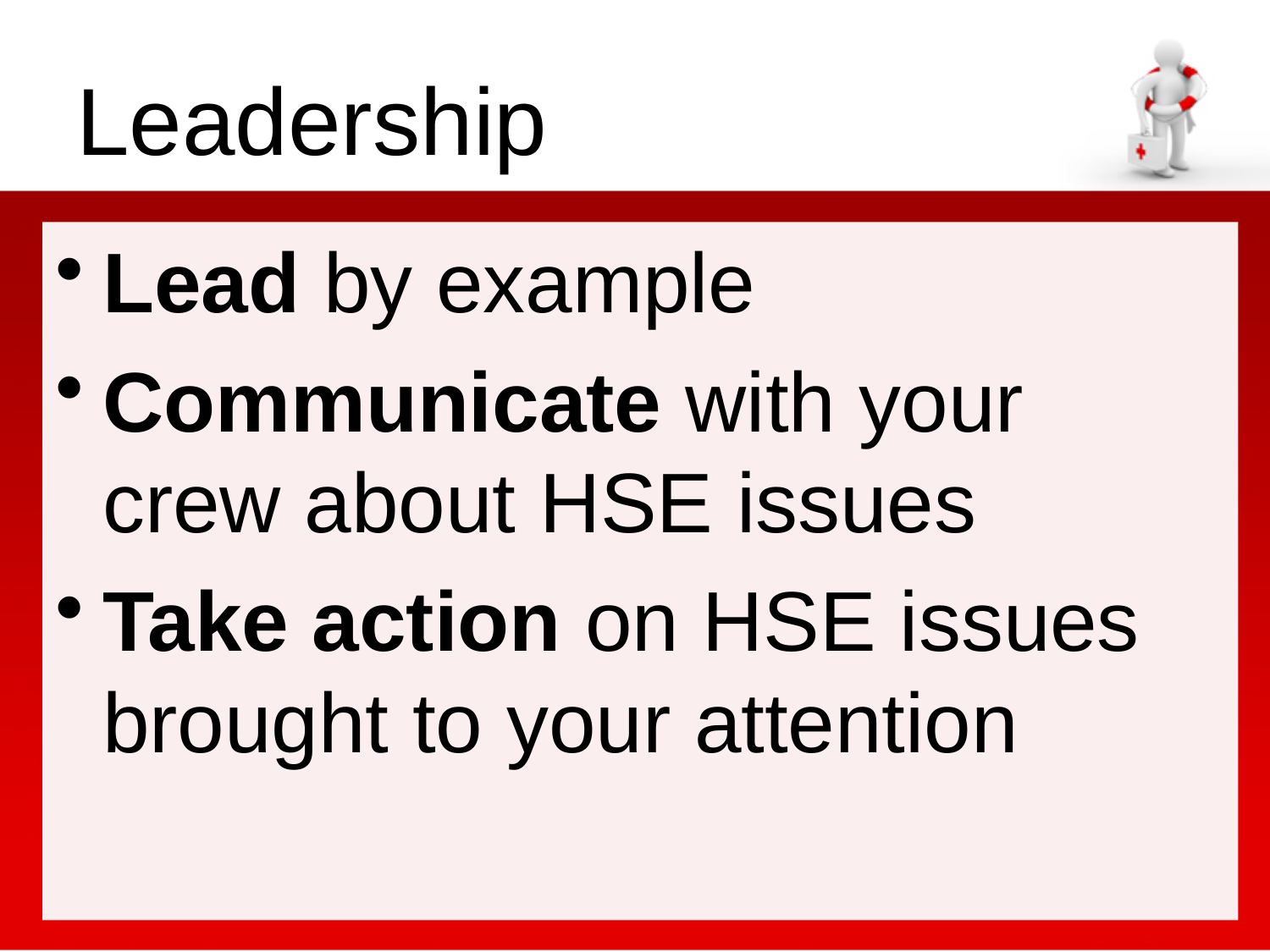

# Leadership
Lead by example
Communicate with your crew about HSE issues
Take action on HSE issues brought to your attention